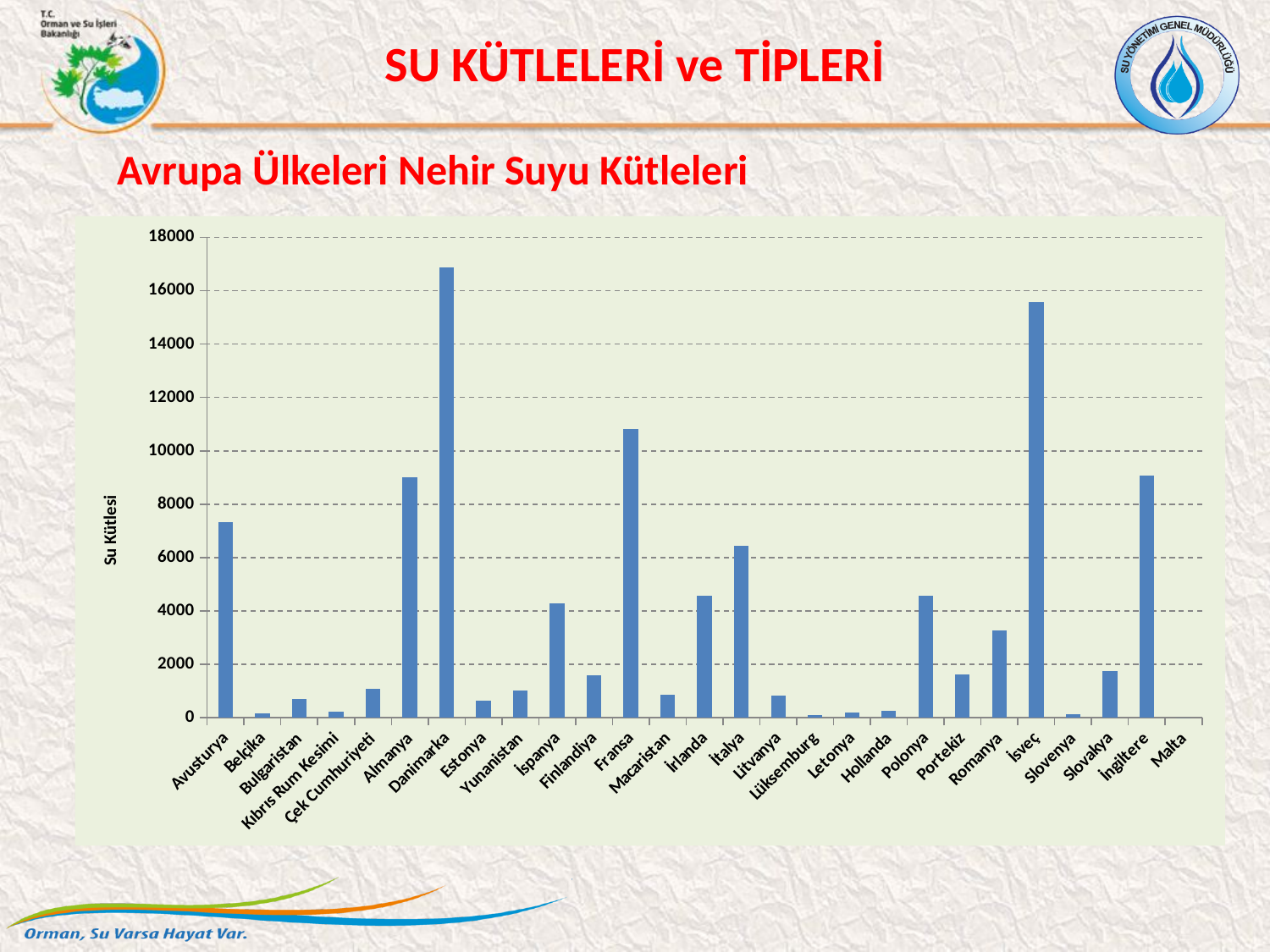

SU KÜTLELERİ ve TİPLERİ
Avrupa Ülkeleri Nehir Suyu Kütleleri

### Chart

| Category | Su Kütlesi Sayısı |
|---|---|
| Avusturya | 7339.0 |
| Belçika | 177.0 |
| Bulgaristan | 688.0 |
| Kıbrıs Rum Kesimi | 216.0 |
| Çek Cumhuriyeti | 1069.0 |
| Almanya | 9006.0 |
| Danimarka | 16881.0 |
| Estonya | 645.0 |
| Yunanistan | 1033.0 |
| İspanya | 4298.0 |
| Finlandiya | 1602.0 |
| Fransa | 10824.0 |
| Macaristan | 869.0 |
| İrlanda | 4565.0 |
| İtalya | 6436.0 |
| Litvanya | 832.0 |
| Lüksemburg | 102.0 |
| Letonya | 204.0 |
| Hollanda | 254.0 |
| Polonya | 4586.0 |
| Portekiz | 1611.0 |
| Romanya | 3262.0 |
| İsveç | 15563.0 |
| Slovenya | 135.0 |
| Slovakya | 1760.0 |
| İngiltere | 9076.0 |
| Malta | 0.0 |